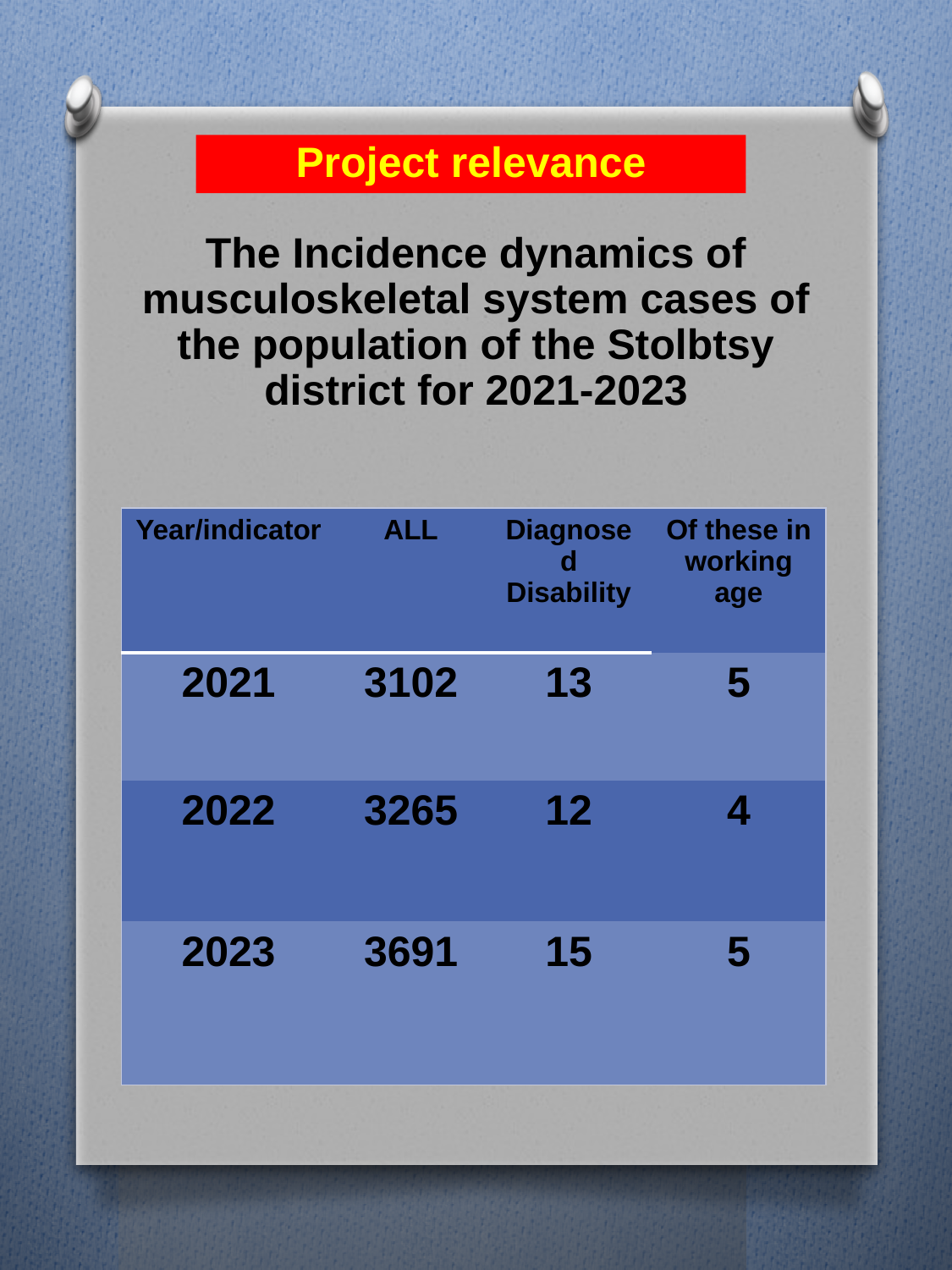

Project relevance
The Incidence dynamics of musculoskeletal system cases of the population of the Stolbtsy district for 2021-2023
| Year/indicator | ALL | Diagnosed Disability | Of these in working age |
| --- | --- | --- | --- |
| 2021 | 3102 | 13 | 5 |
| 2022 | 3265 | 12 | 4 |
| 2023 | 3691 | 15 | 5 |